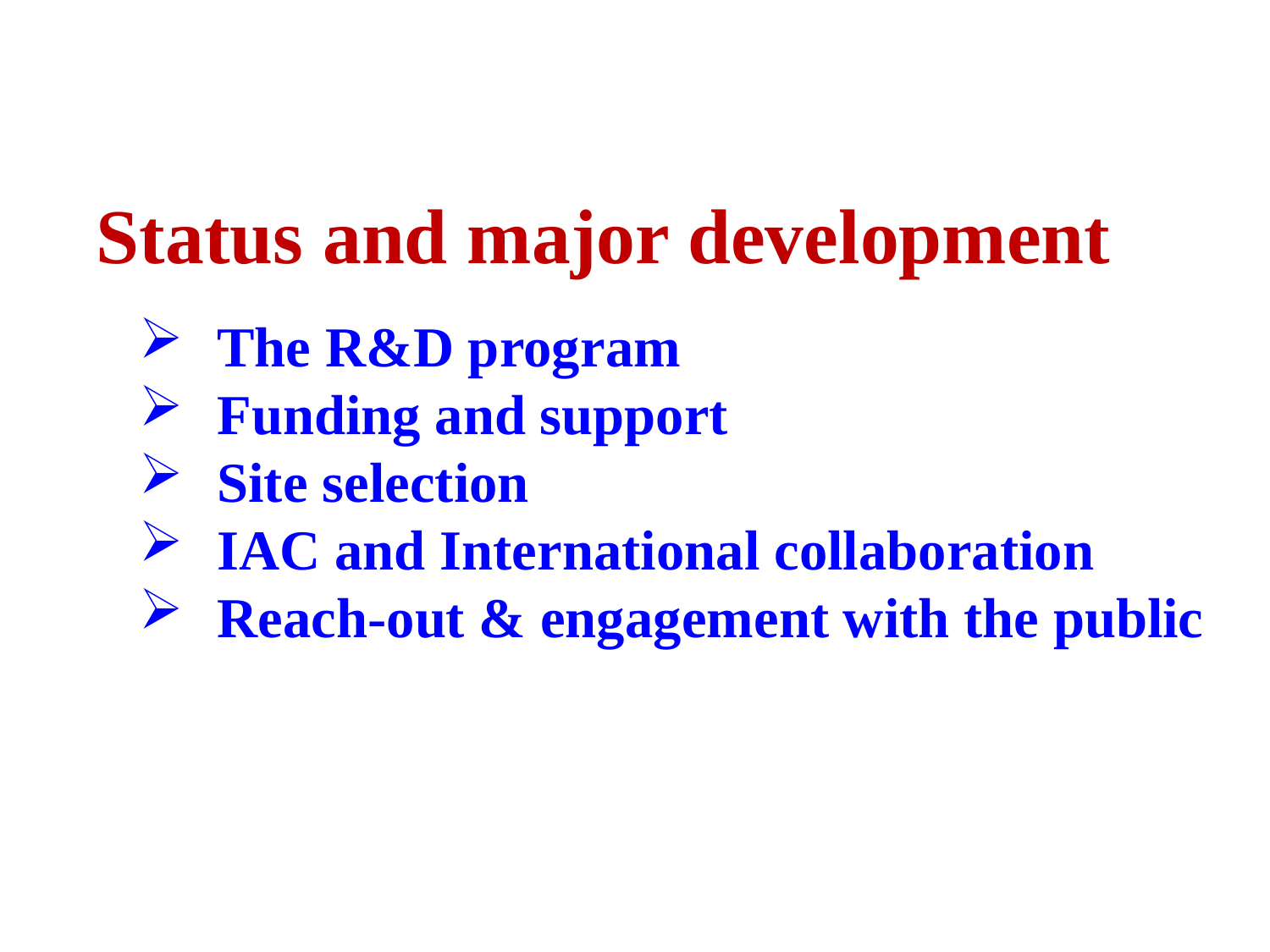

Status and major development
 The R&D program
 Funding and support
 Site selection
 IAC and International collaboration
 Reach-out & engagement with the public